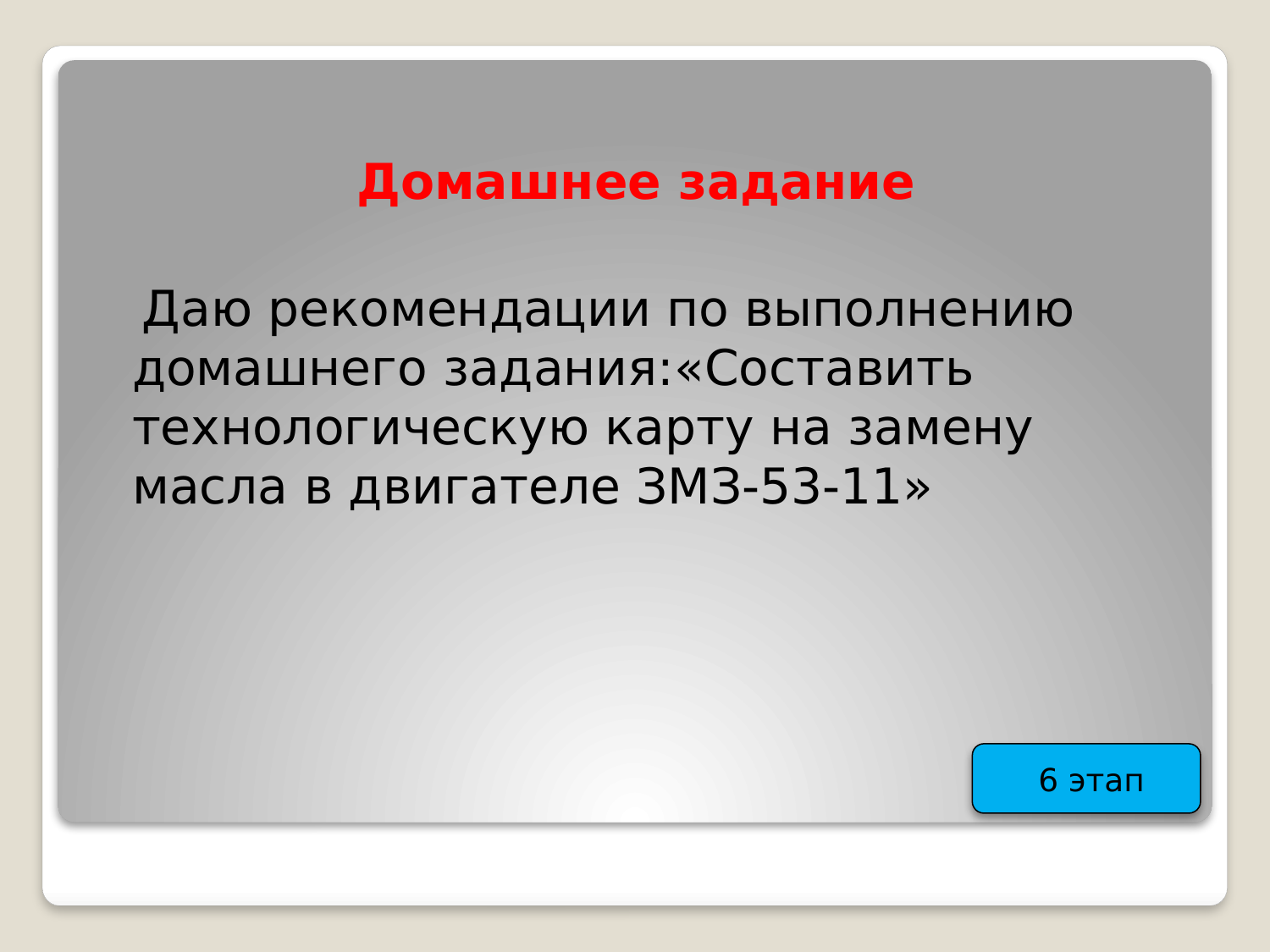

Домашнее задание

   Даю рекомендации по выполнению домашнего задания:«Составить технологическую карту на замену масла в двигателе ЗМЗ-53-11»
 6 этап